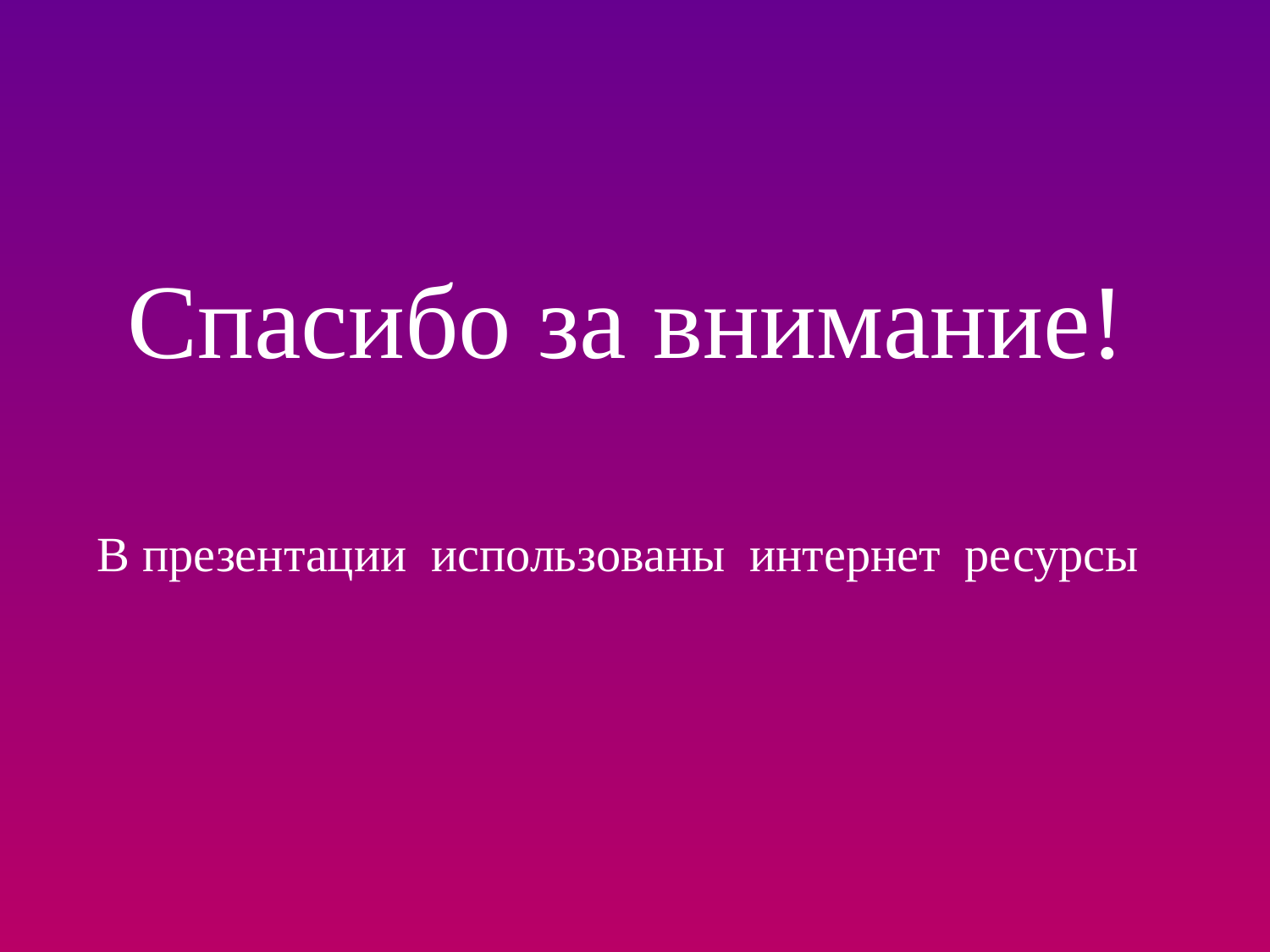

Спасибо за внимание!
В презентации  использованы  интернет  ресурсы